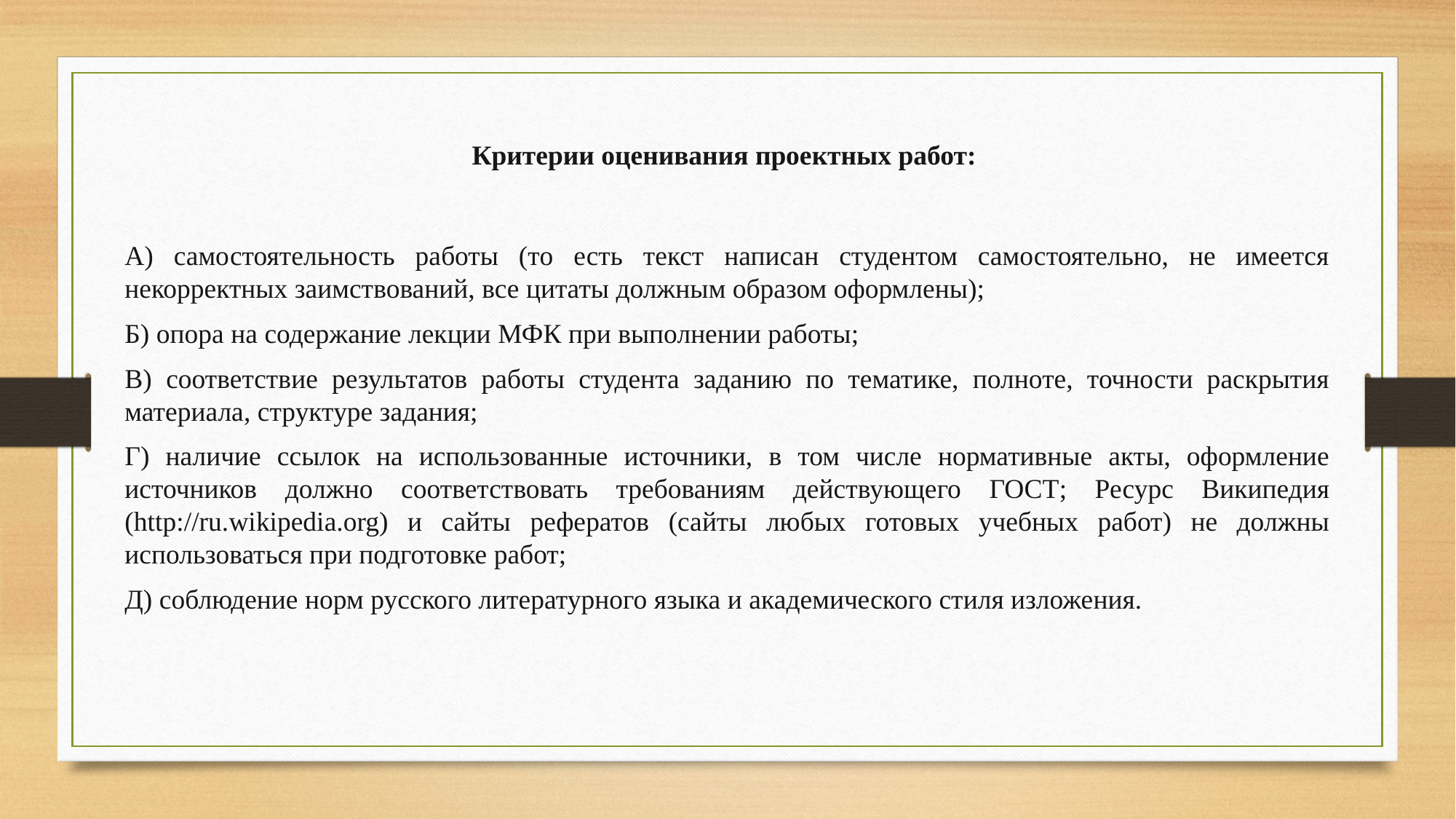

Критерии оценивания проектных работ:

А) самостоятельность работы (то есть текст написан студентом самостоятельно, не имеется некорректных заимствований, все цитаты должным образом оформлены);
Б) опора на содержание лекции МФК при выполнении работы;
В) соответствие результатов работы студента заданию по тематике, полноте, точности раскрытия материала, структуре задания;
Г) наличие ссылок на использованные источники, в том числе нормативные акты, оформление источников должно соответствовать требованиям действующего ГОСТ; Ресурс Википедия (http://ru.wikipedia.org) и сайты рефератов (сайты любых готовых учебных работ) не должны использоваться при подготовке работ;
Д) соблюдение норм русского литературного языка и академического стиля изложения.